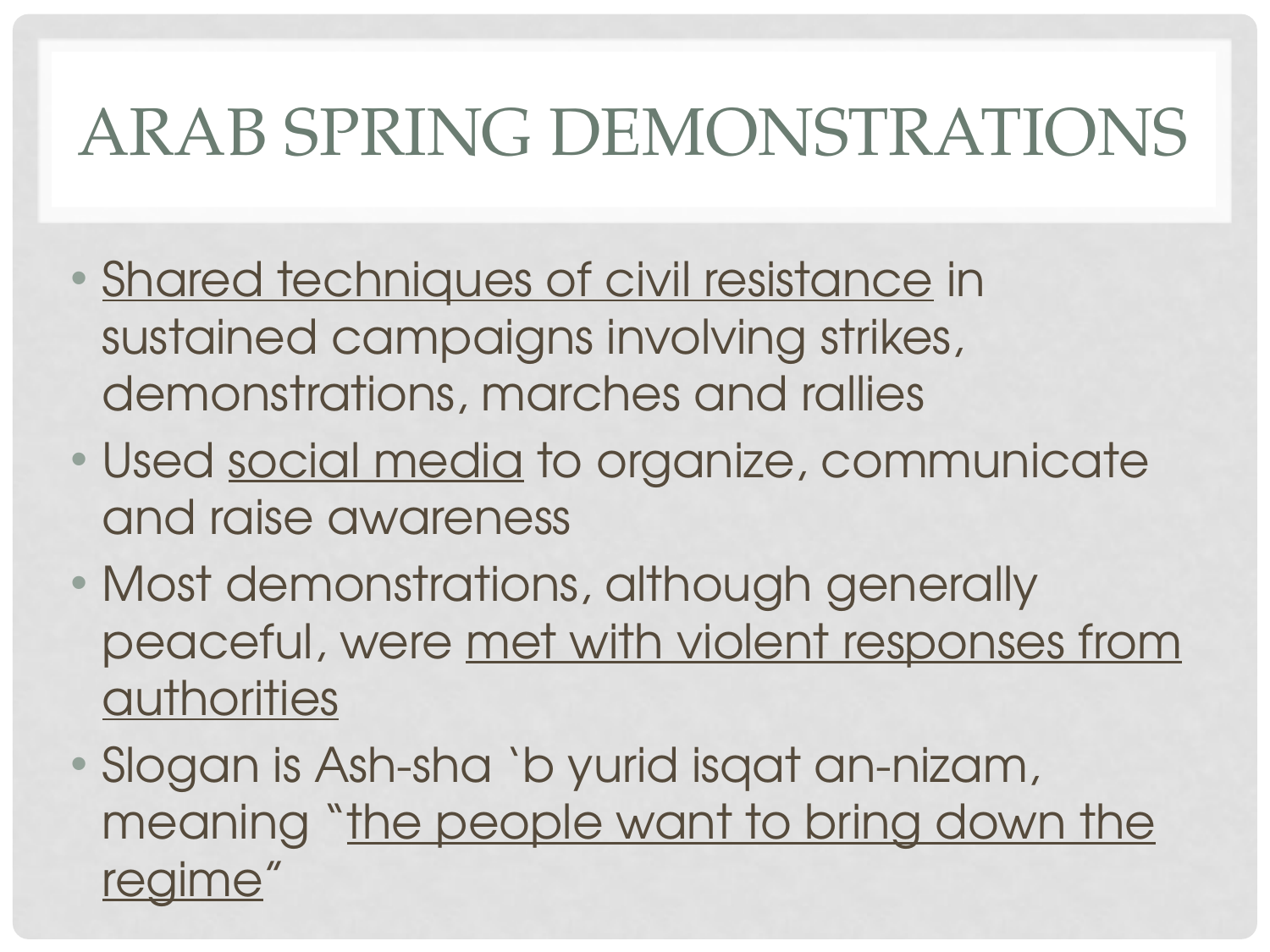

# Arab Spring Demonstrations
Shared techniques of civil resistance in sustained campaigns involving strikes, demonstrations, marches and rallies
Used social media to organize, communicate and raise awareness
Most demonstrations, although generally peaceful, were met with violent responses from authorities
Slogan is Ash-sha ‘b yurid isqat an-nizam, meaning “the people want to bring down the regime”